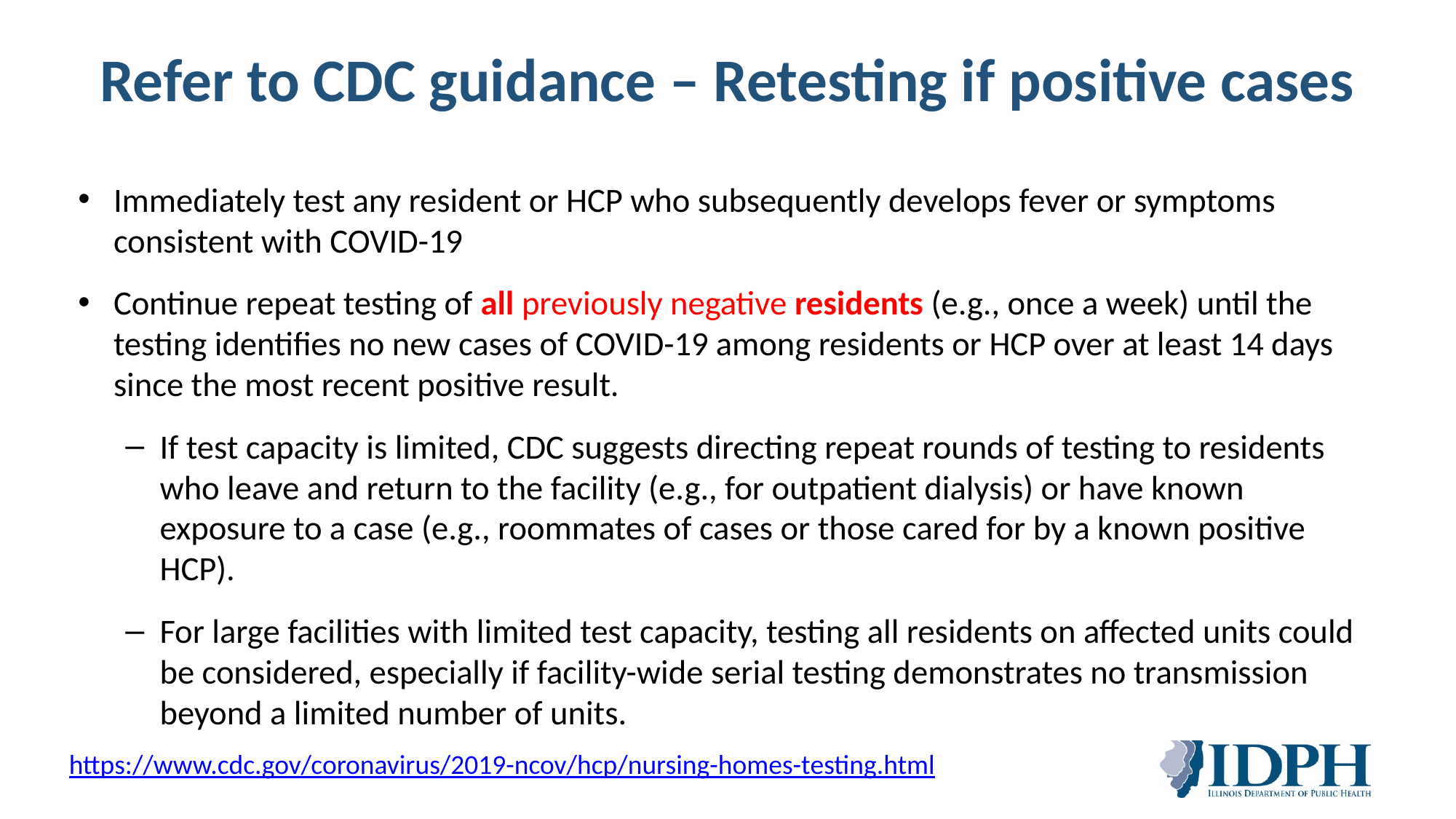

# Refer to CDC guidance – Retesting if positive cases
Immediately test any resident or HCP who subsequently develops fever or symptoms consistent with COVID-19
Continue repeat testing of all previously negative residents (e.g., once a week) until the testing identifies no new cases of COVID-19 among residents or HCP over at least 14 days since the most recent positive result.
If test capacity is limited, CDC suggests directing repeat rounds of testing to residents who leave and return to the facility (e.g., for outpatient dialysis) or have known exposure to a case (e.g., roommates of cases or those cared for by a known positive HCP).
For large facilities with limited test capacity, testing all residents on affected units could be considered, especially if facility-wide serial testing demonstrates no transmission beyond a limited number of units.
https://www.cdc.gov/coronavirus/2019-ncov/hcp/nursing-homes-testing.html